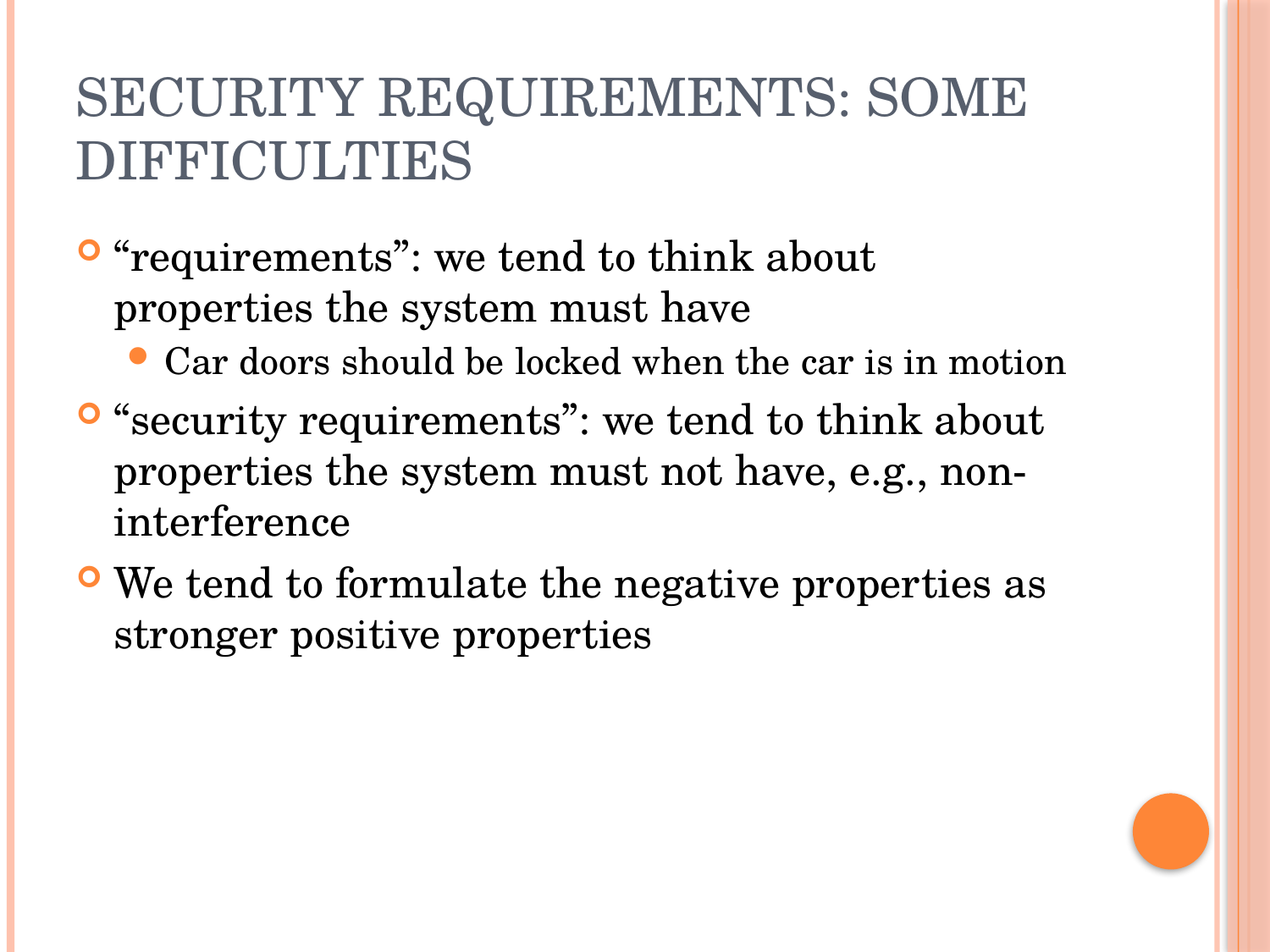

# Security Requirements: Some Difficulties
“requirements”: we tend to think about properties the system must have
Car doors should be locked when the car is in motion
“security requirements”: we tend to think about properties the system must not have, e.g., non-interference
We tend to formulate the negative properties as stronger positive properties